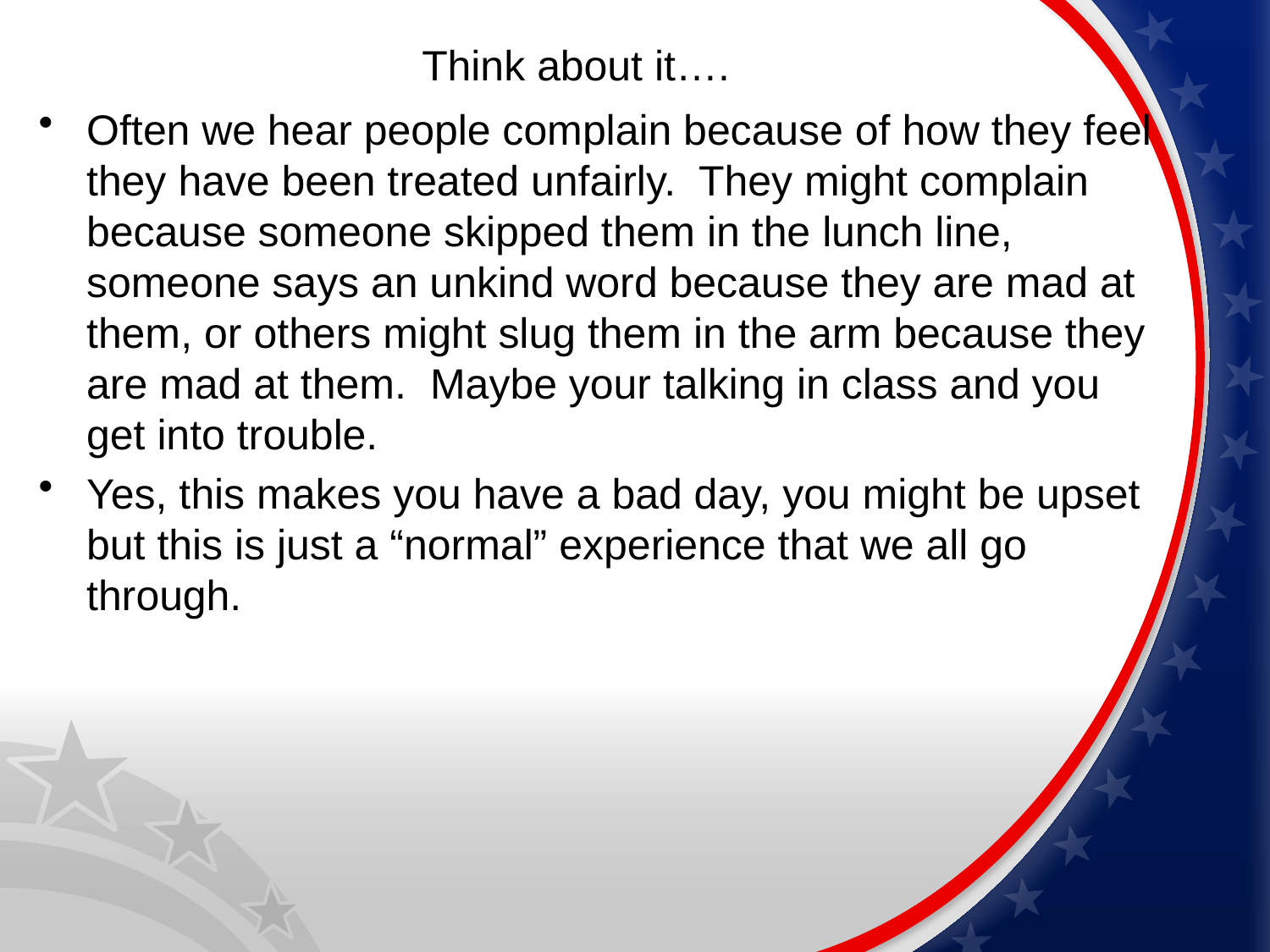

# Think about it….
Often we hear people complain because of how they feel they have been treated unfairly.  They might complain because someone skipped them in the lunch line, someone says an unkind word because they are mad at them, or others might slug them in the arm because they are mad at them.  Maybe your talking in class and you get into trouble.
Yes, this makes you have a bad day, you might be upset but this is just a “normal” experience that we all go through.